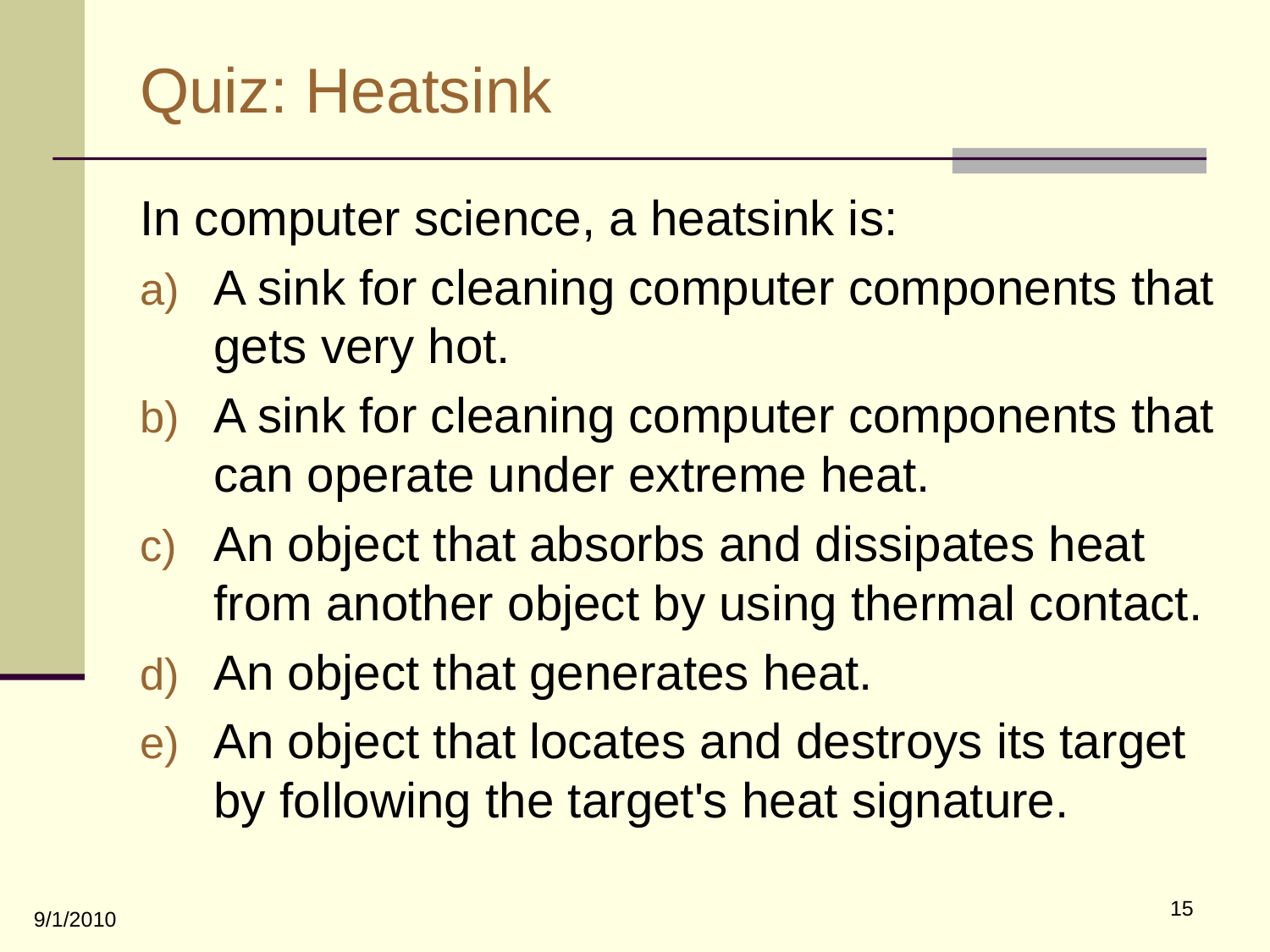

# Quiz: Heatsink
In computer science, a heatsink is:
A sink for cleaning computer components that gets very hot.
A sink for cleaning computer components that can operate under extreme heat.
An object that absorbs and dissipates heat from another object by using thermal contact.
An object that generates heat.
An object that locates and destroys its target by following the target's heat signature.
15
9/1/2010